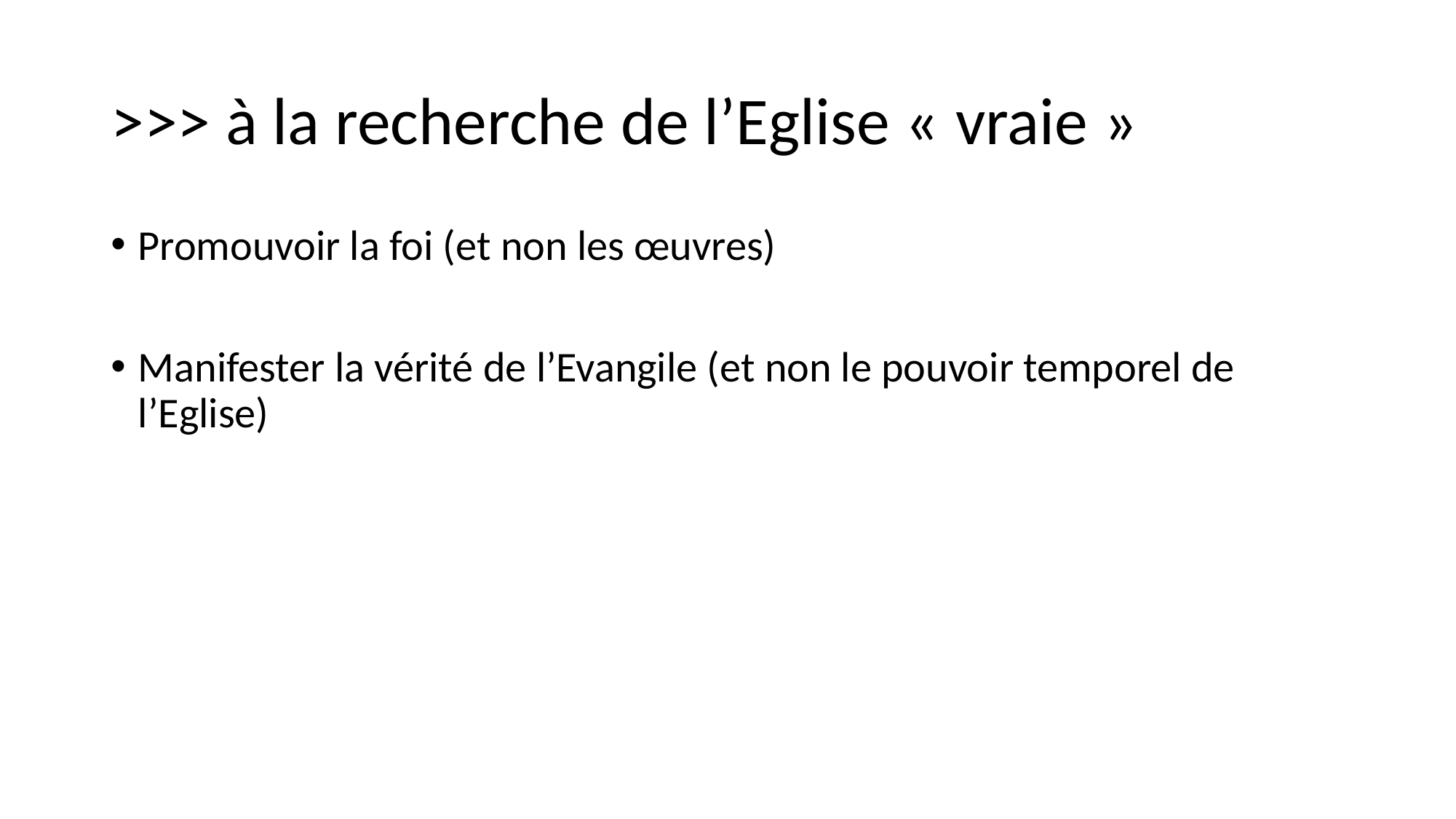

# >>> à la recherche de l’Eglise « vraie »
Promouvoir la foi (et non les œuvres)

Manifester la vérité de l’Evangile (et non le pouvoir temporel de l’Eglise)